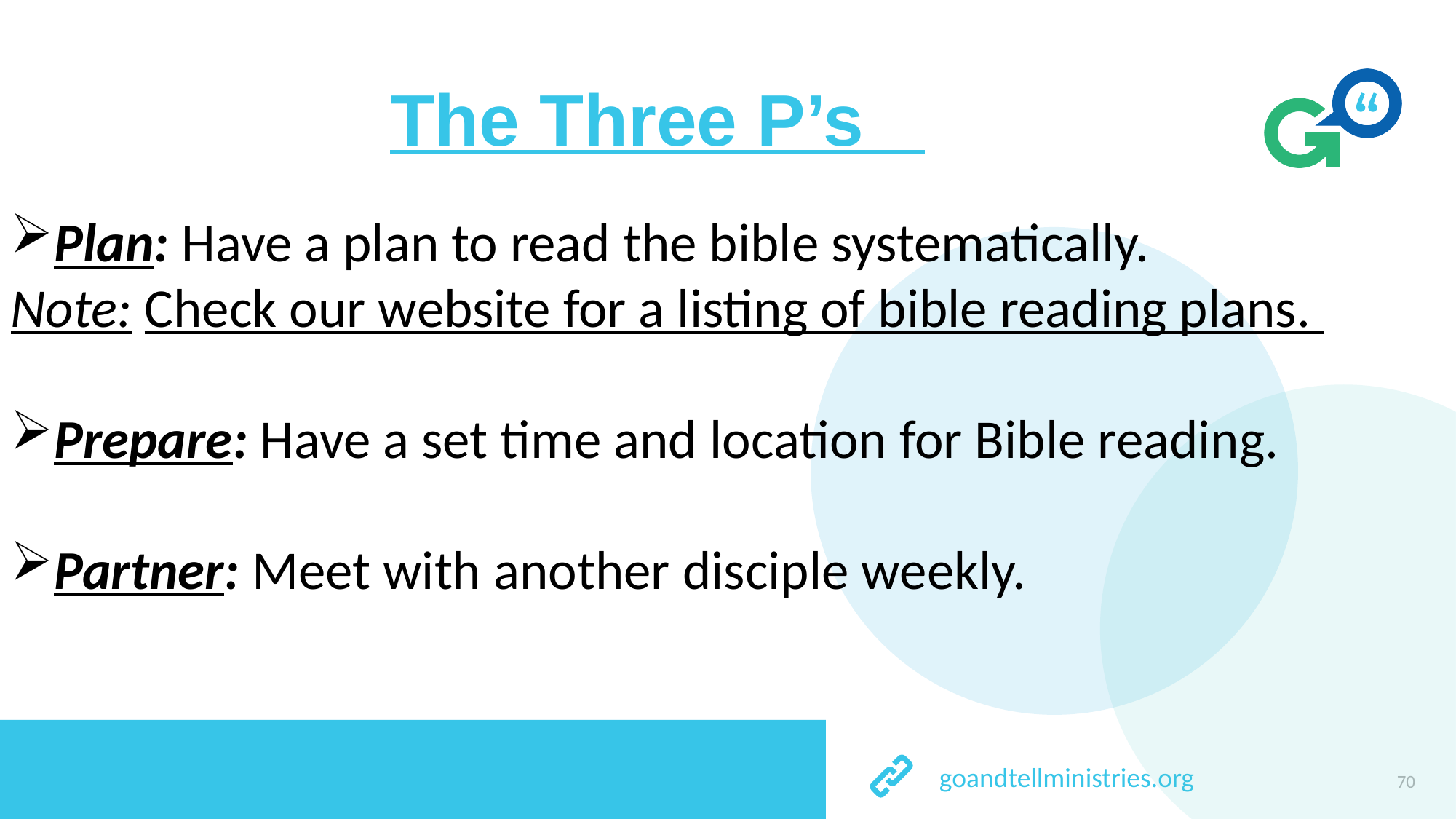

# The Three P’s
Plan: Have a plan to read the bible systematically.
Note: Check our website for a listing of bible reading plans.

Prepare: Have a set time and location for Bible reading.

Partner: Meet with another disciple weekly.
70